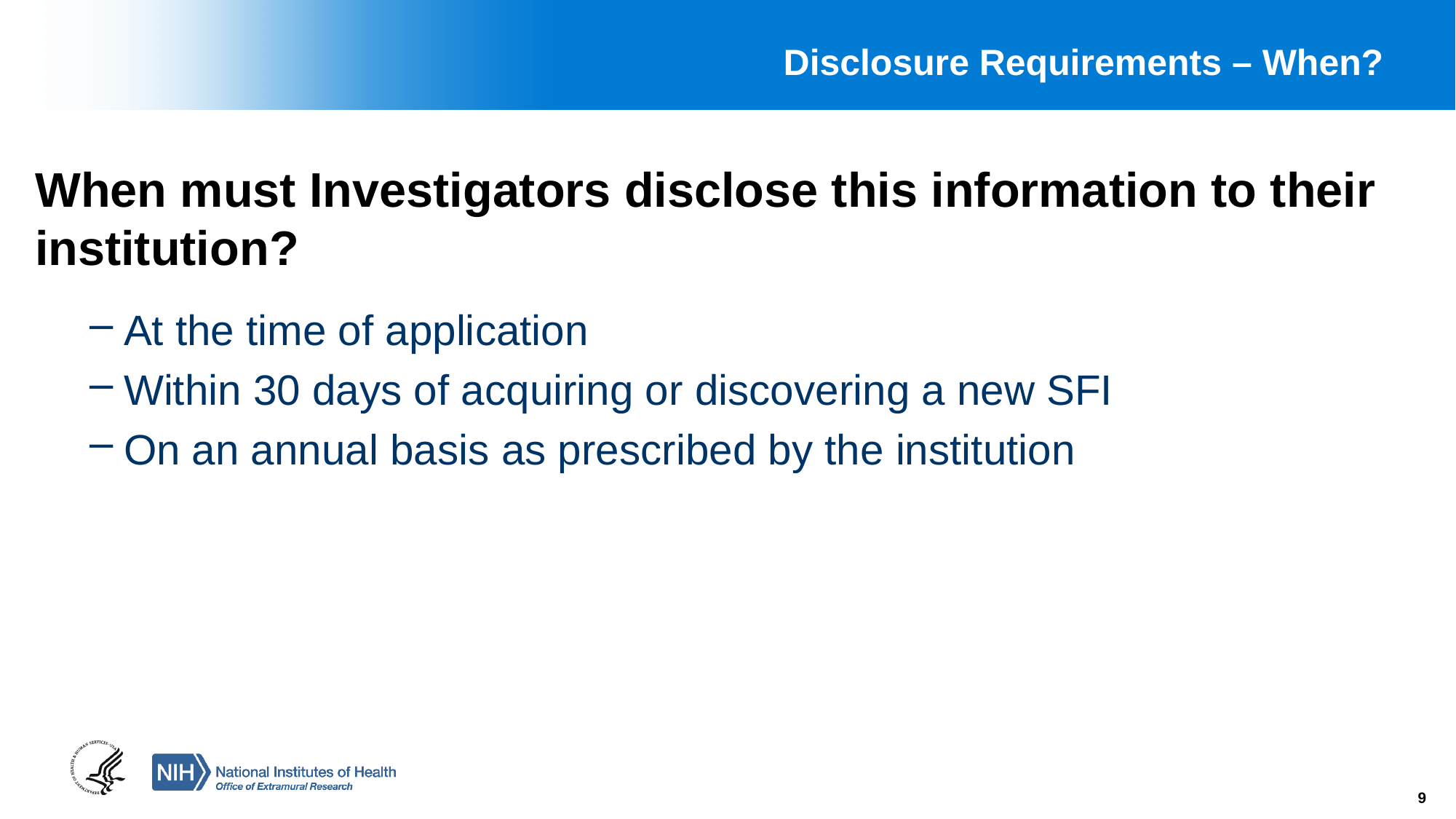

# Disclosure Requirements – When?
When must Investigators disclose this information to their institution?
At the time of application
Within 30 days of acquiring or discovering a new SFI
On an annual basis as prescribed by the institution

9